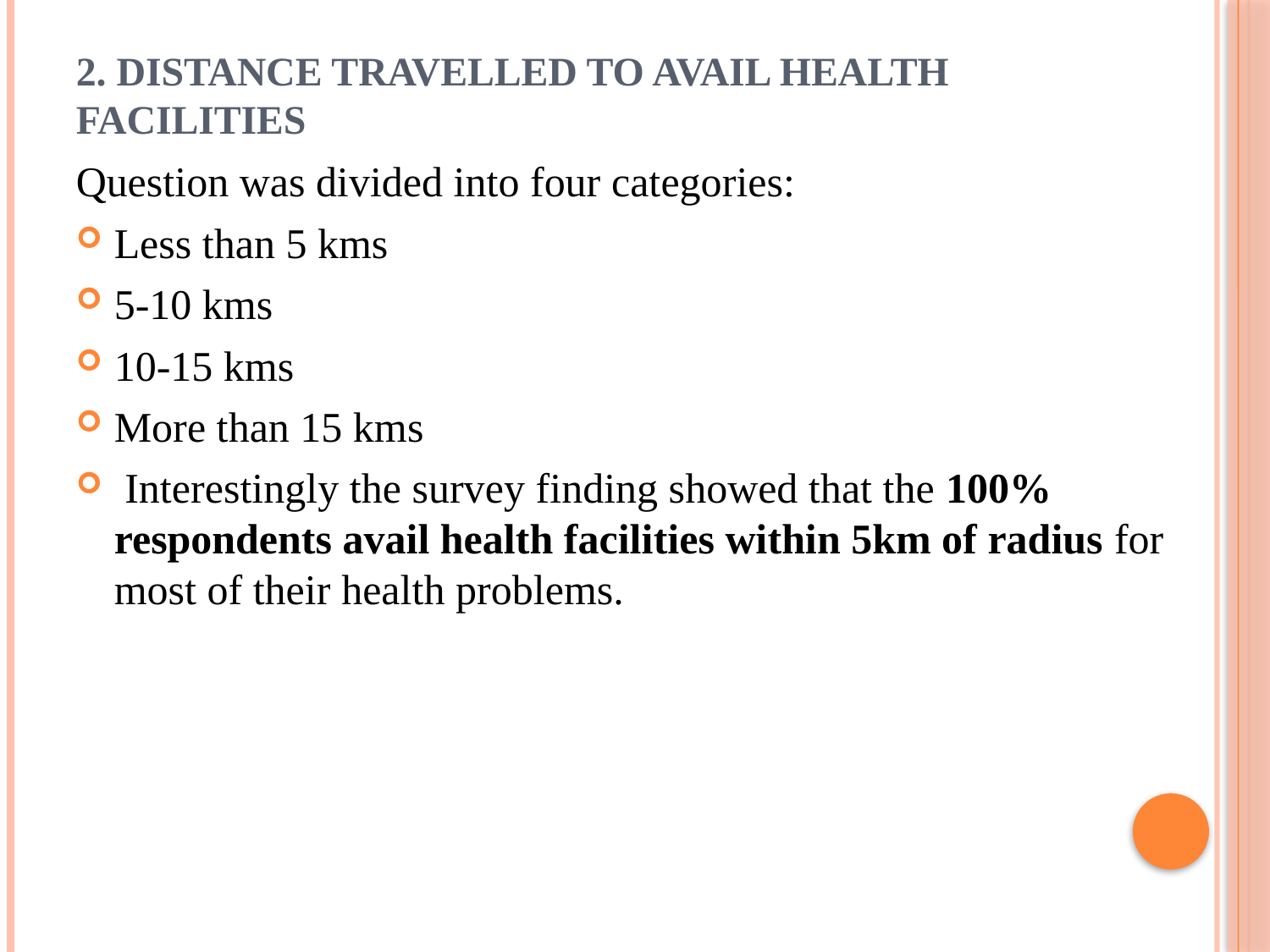

# 2. Distance travelled to avail health facilities
Question was divided into four categories:
Less than 5 kms
5-10 kms
10-15 kms
More than 15 kms
 Interestingly the survey finding showed that the 100% respondents avail health facilities within 5km of radius for most of their health problems.